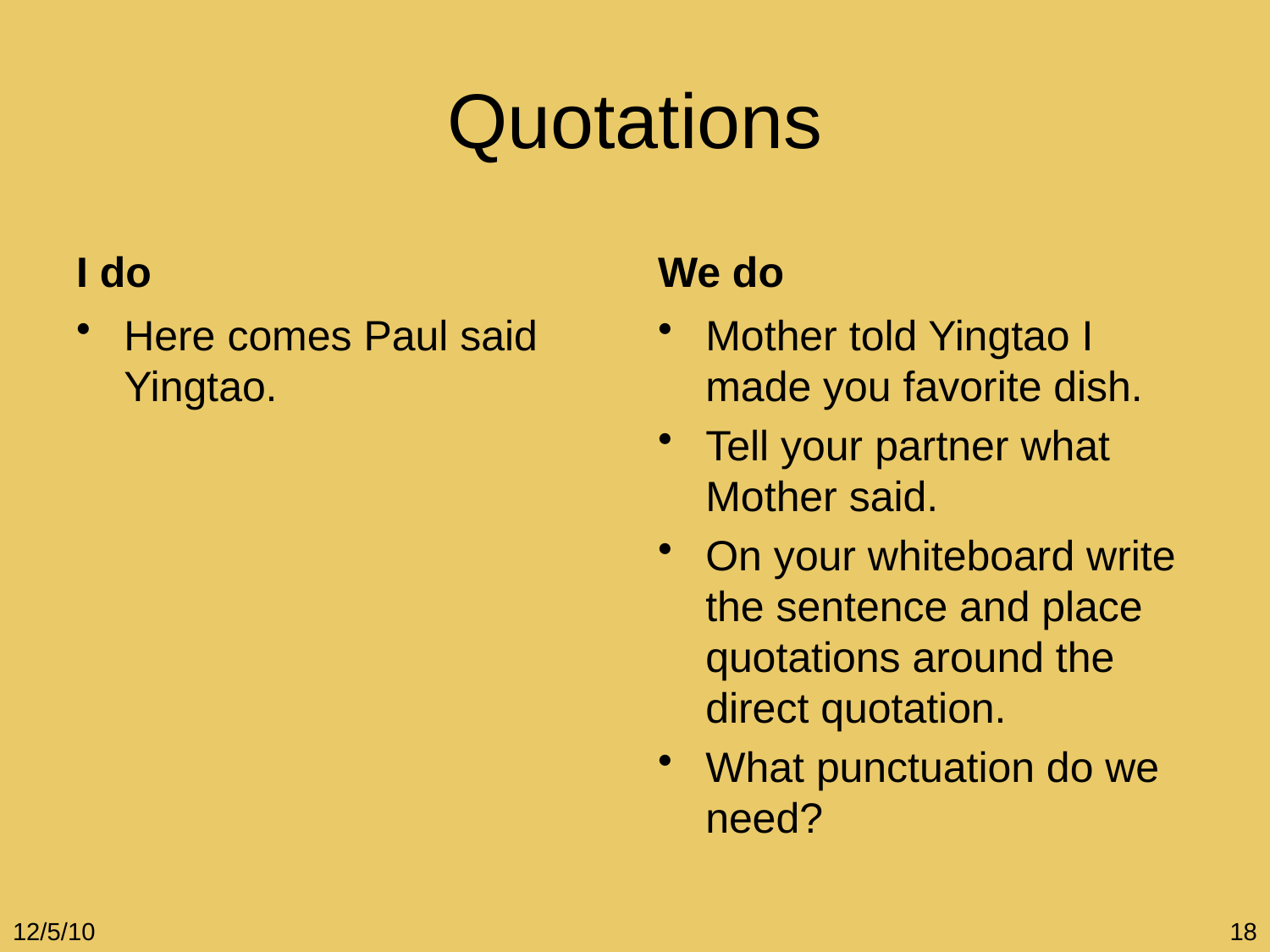

# Quotations
I do
We do
Here comes Paul said Yingtao.

Mother told Yingtao I made you favorite dish.
Tell your partner what Mother said.
On your whiteboard write the sentence and place quotations around the direct quotation.
What punctuation do we need?
12/5/10
18